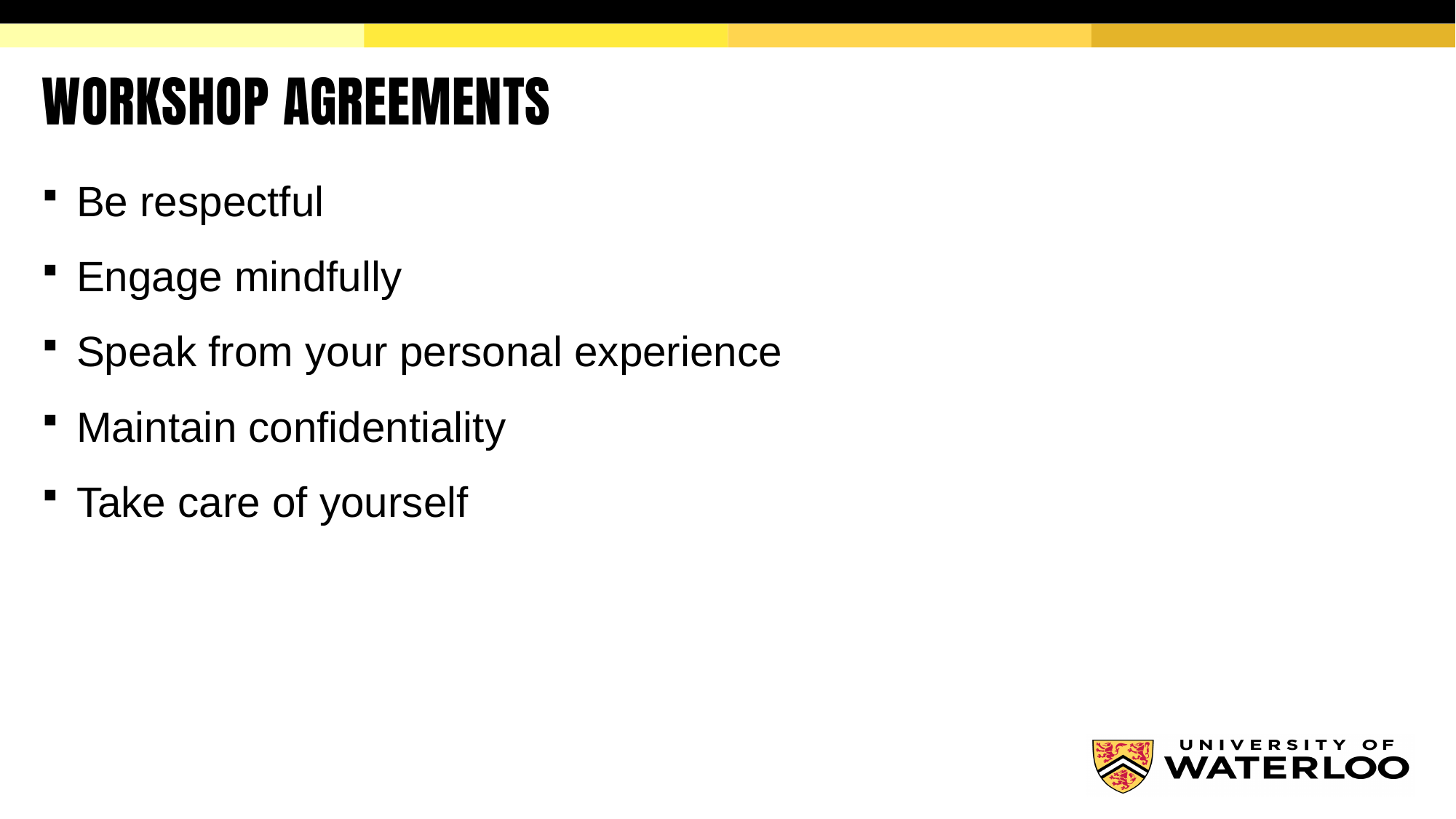

# WORKSHOP AGREEMENTS
Be respectful
Engage mindfully
Speak from your personal experience
Maintain confidentiality
Take care of yourself